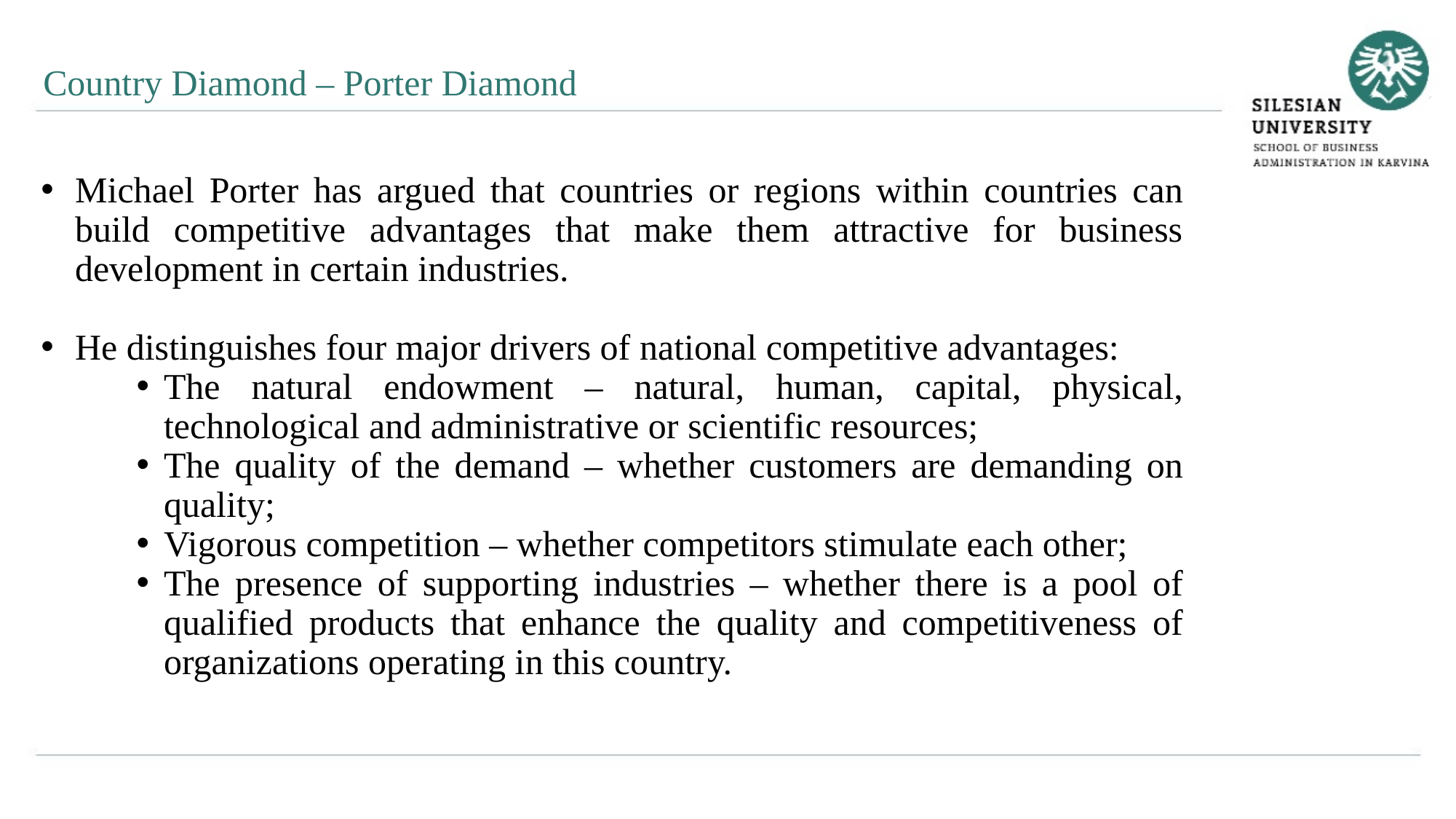

Country Diamond – Porter Diamond

Michael Porter has argued that countries or regions within countries can build competitive advantages that make them attractive for business development in certain industries.

He distinguishes four major drivers of national competitive advantages:
The natural endowment – natural, human, capital, physical, technological and administrative or scientific resources;
The quality of the demand – whether customers are demanding on quality;
Vigorous competition – whether competitors stimulate each other;
The presence of supporting industries – whether there is a pool of qualified products that enhance the quality and competitiveness of organizations operating in this country.